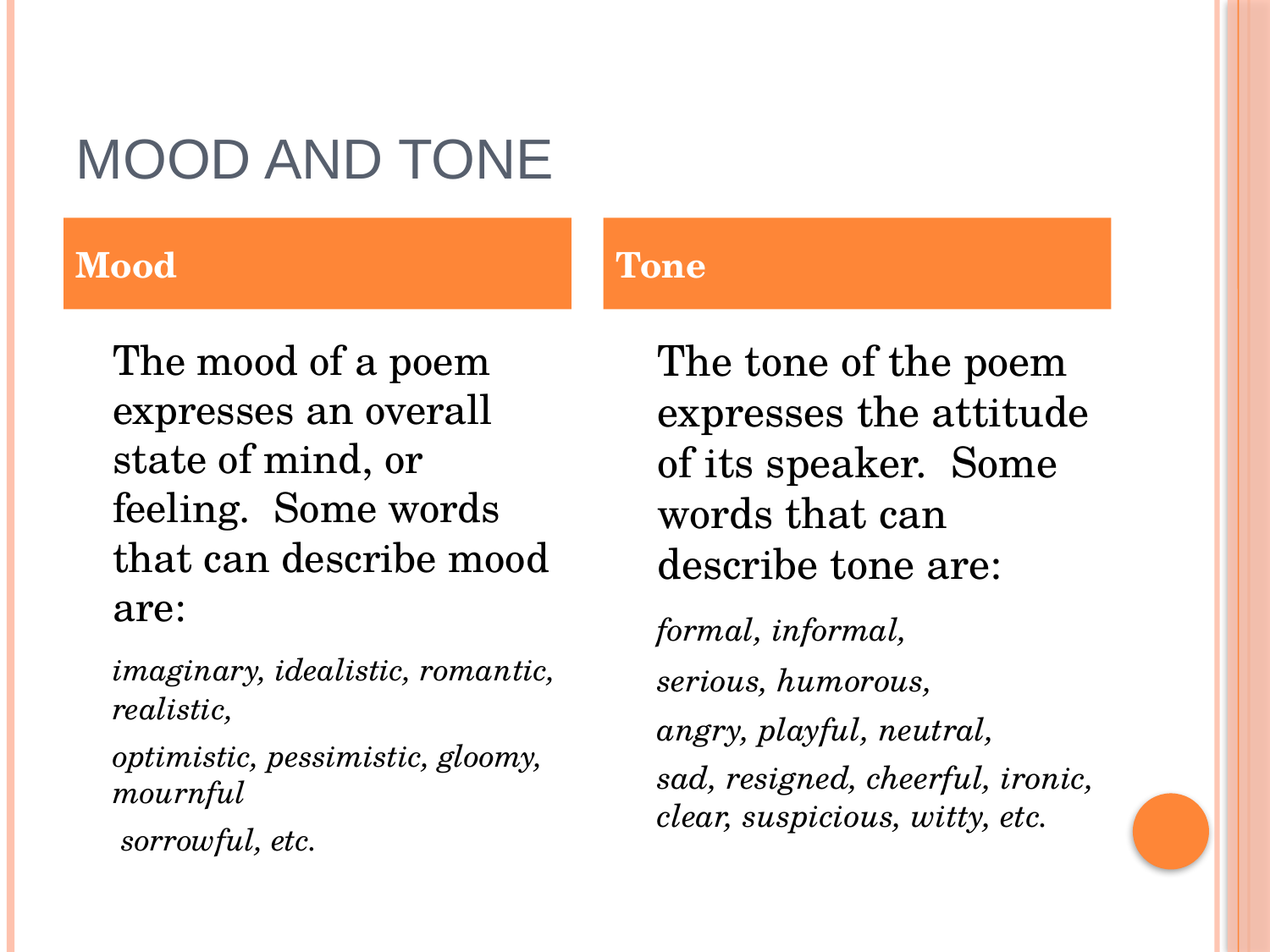

# Mood and Tone
Mood
Tone
	The mood of a poem expresses an overall state of mind, or feeling.  Some words that can describe mood are:
	imaginary, idealistic, romantic, realistic,
	optimistic, pessimistic, gloomy, mournful
	 sorrowful, etc.
	The tone of the poem expresses the attitude of its speaker.  Some words that can describe tone are:
	formal, informal,
	serious, humorous,
	angry, playful, neutral,
	sad, resigned, cheerful, ironic, clear, suspicious, witty, etc.